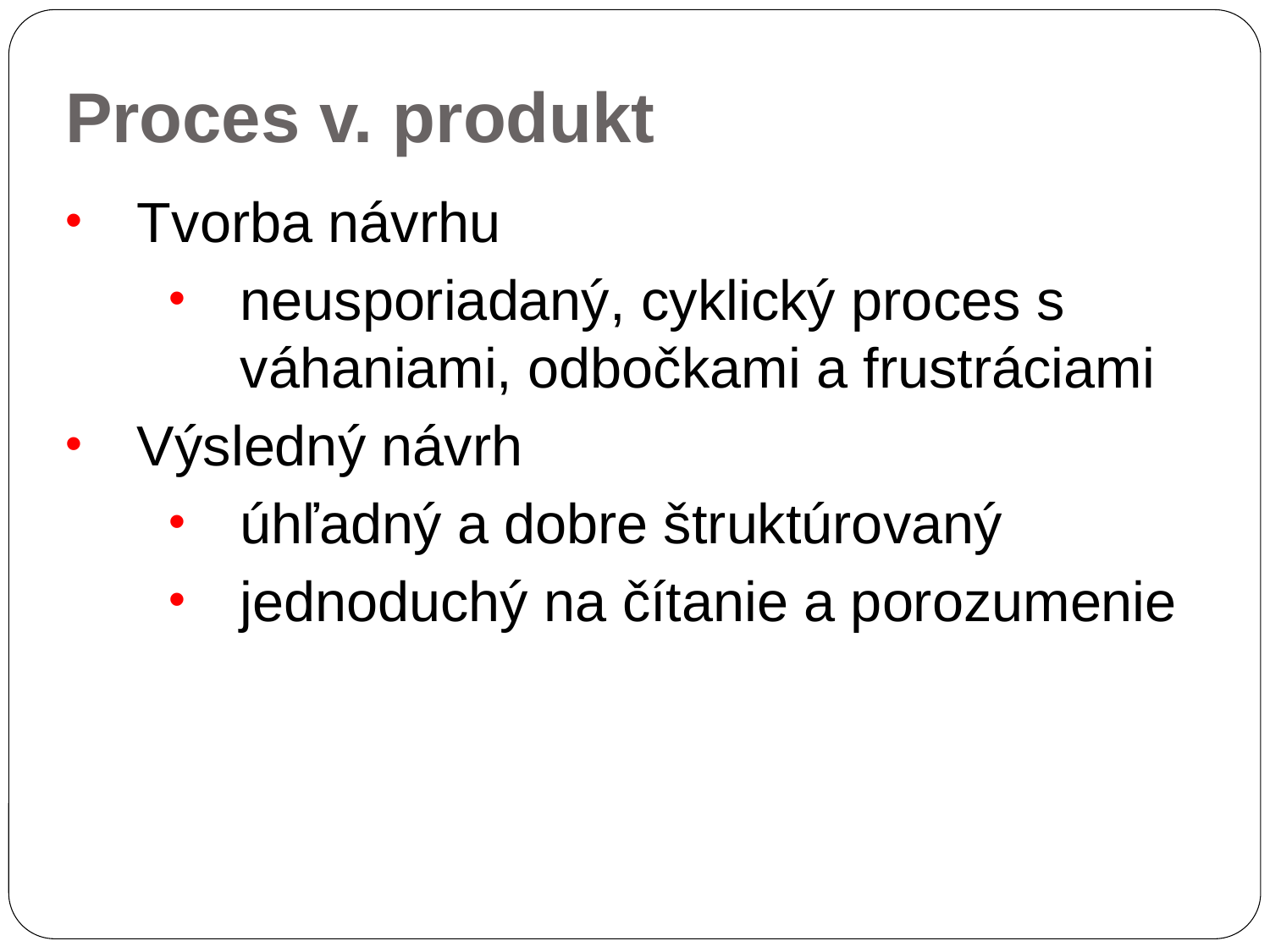

Proces v. produkt
Tvorba návrhu
neusporiadaný, cyklický proces s váhaniami, odbočkami a frustráciami
Výsledný návrh
úhľadný a dobre štruktúrovaný
jednoduchý na čítanie a porozumenie